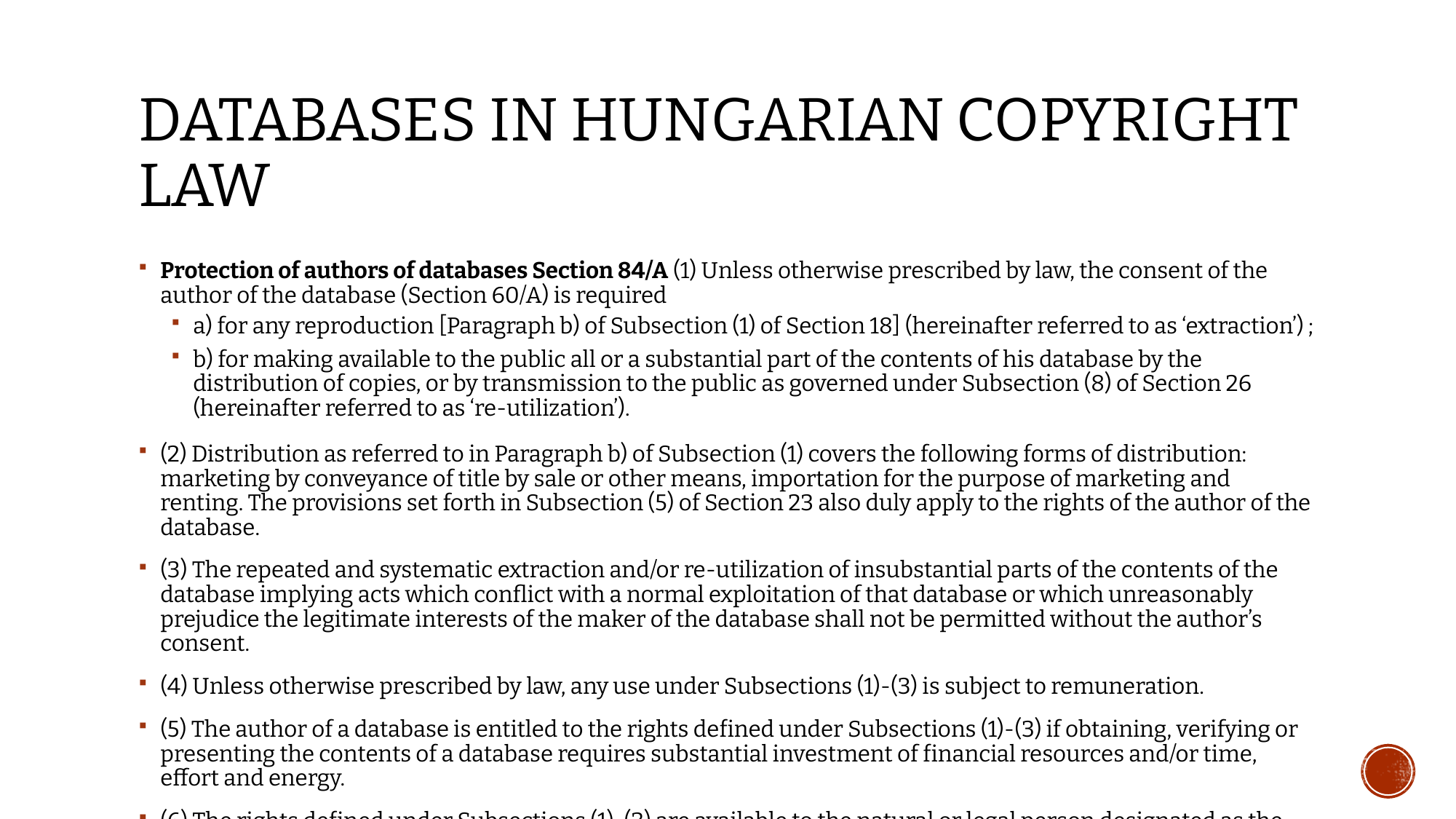

# Databases in Hungarian copyright law
Protection of authors of databases Section 84/A (1) Unless otherwise prescribed by law, the consent of the author of the database (Section 60/A) is required
a) for any reproduction [Paragraph b) of Subsection (1) of Section 18] (hereinafter referred to as ‘extraction’) ;
b) for making available to the public all or a substantial part of the contents of his database by the distribution of copies, or by transmission to the public as governed under Subsection (8) of Section 26 (hereinafter referred to as ‘re-utilization’).
(2) Distribution as referred to in Paragraph b) of Subsection (1) covers the following forms of distribution: marketing by conveyance of title by sale or other means, importation for the purpose of marketing and renting. The provisions set forth in Subsection (5) of Section 23 also duly apply to the rights of the author of the database.
(3) The repeated and systematic extraction and/or re-utilization of insubstantial parts of the contents of the database implying acts which conflict with a normal exploitation of that database or which unreasonably prejudice the legitimate interests of the maker of the database shall not be permitted without the author’s consent.
(4) Unless otherwise prescribed by law, any use under Subsections (1)-(3) is subject to remuneration.
(5) The author of a database is entitled to the rights defined under Subsections (1)-(3) if obtaining, verifying or presenting the contents of a database requires substantial investment of financial resources and/or time, effort and energy.
(6) The rights defined under Subsections (1)-(3) are available to the natural or legal person designated as the author of the database who has in his own name taken the initiative and the risk for making the database and has provided the necessary investment.